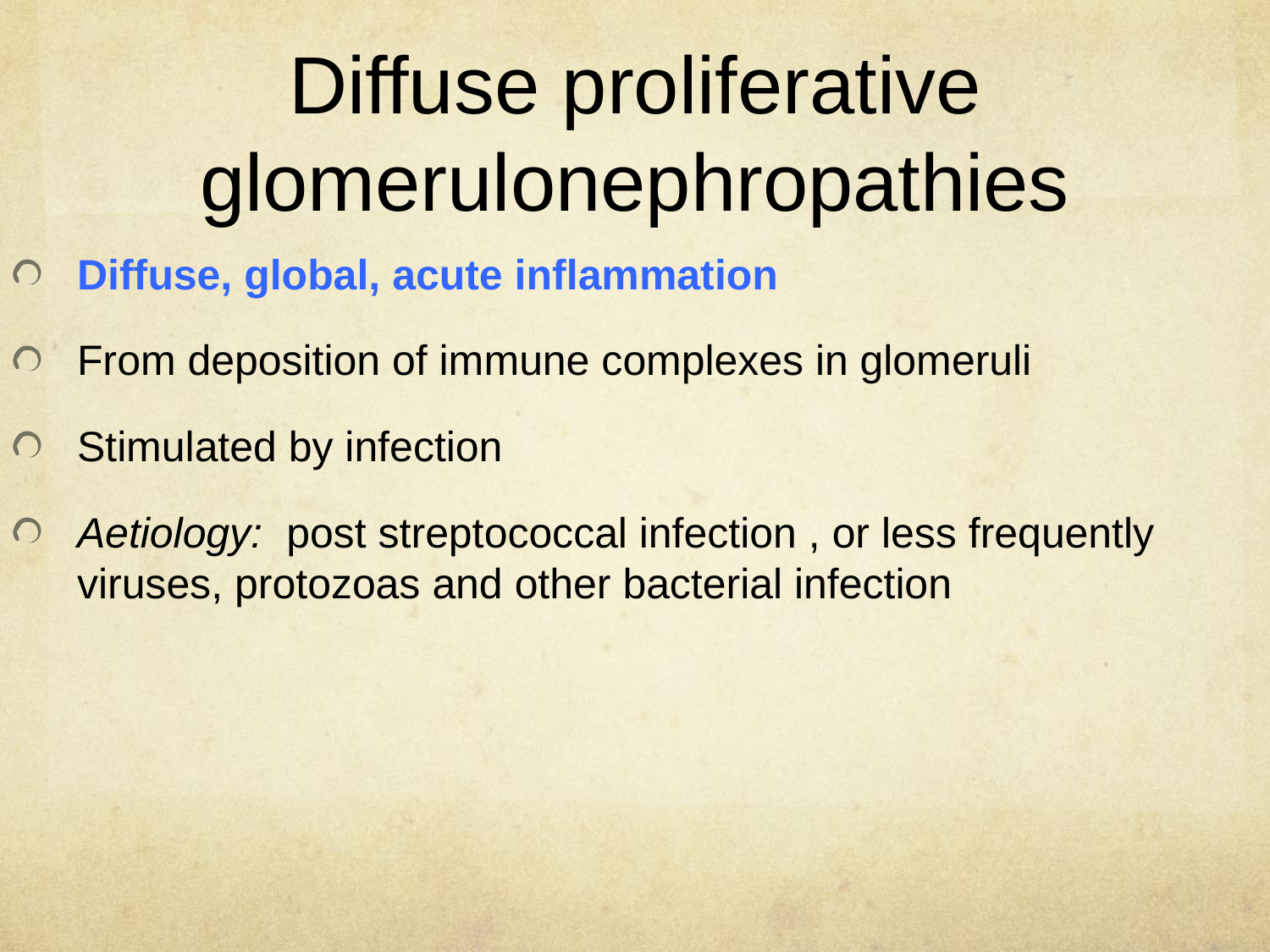

# Diffuse proliferative glomerulonephropathies
Diffuse, global, acute inflammation
From deposition of immune complexes in glomeruli
Stimulated by infection
Aetiology:  post streptococcal infection , or less frequently viruses, protozoas and other bacterial infection